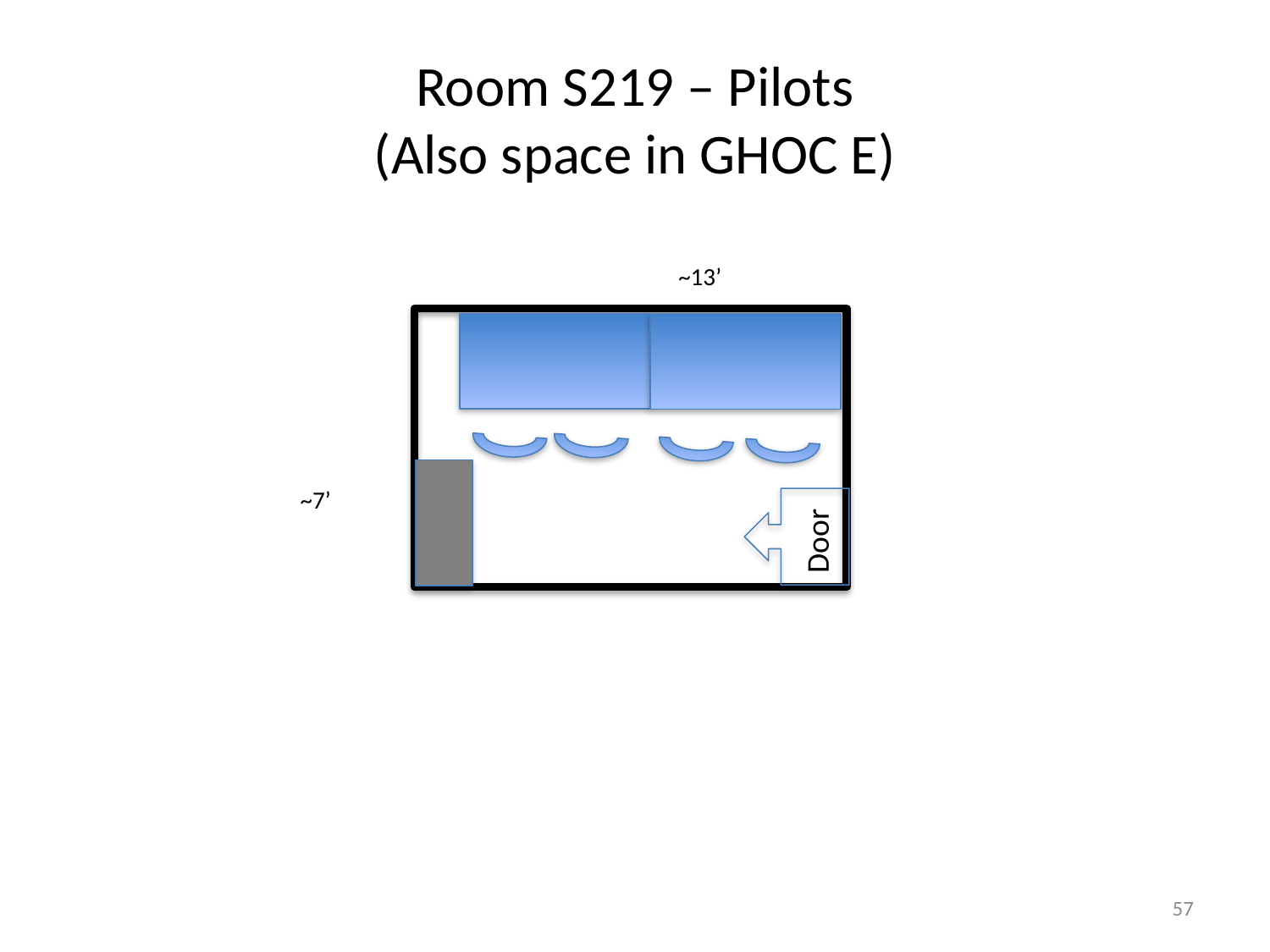

# Room S219 – Pilots (Also space in GHOC E)
~13’

~7’

Door
57